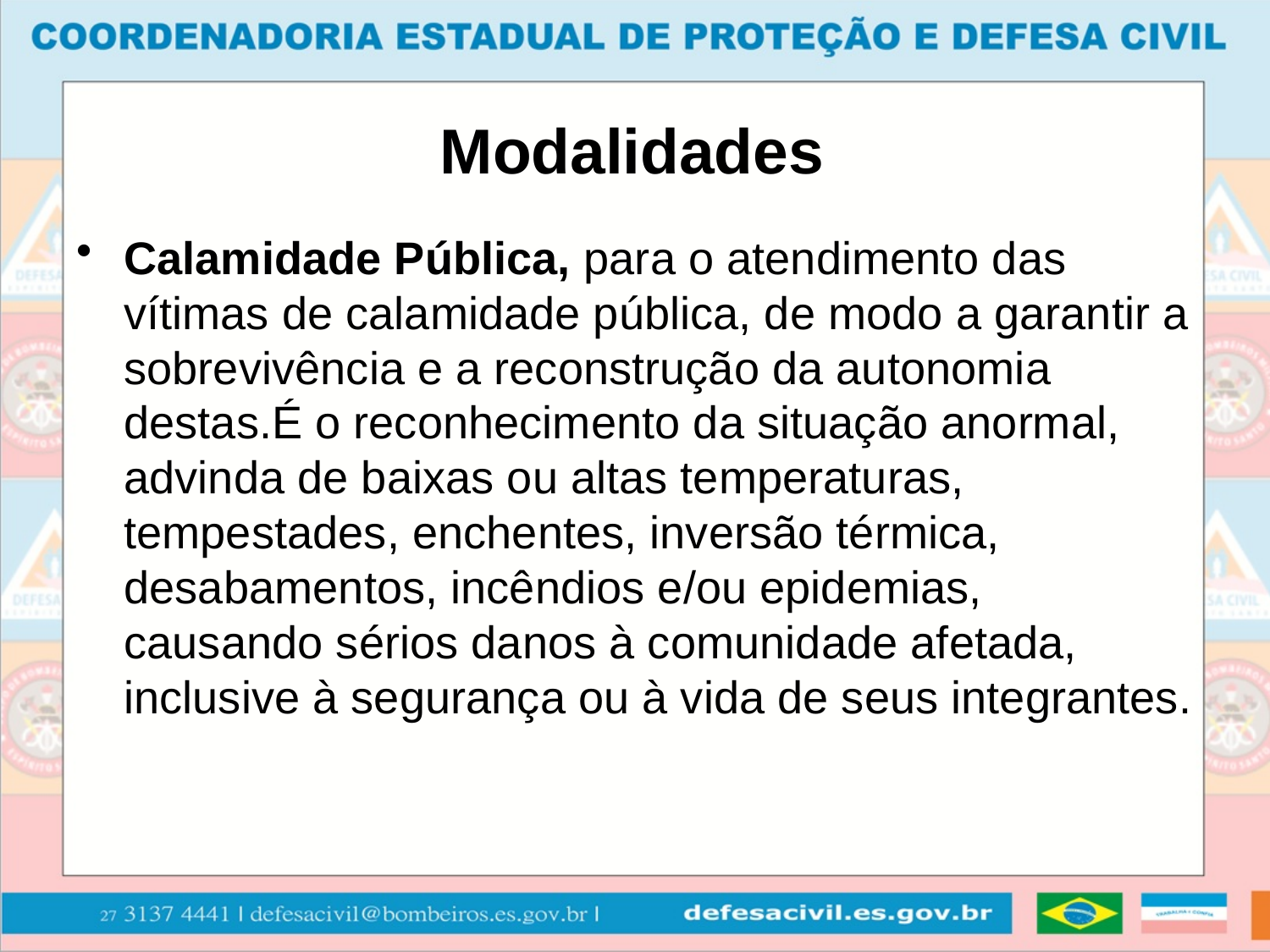

# Modalidades
Calamidade Pública, para o atendimento das vítimas de calamidade pública, de modo a garantir a sobrevivência e a reconstrução da autonomia destas.É o reconhecimento da situação anormal, advinda de baixas ou altas temperaturas, tempestades, enchentes, inversão térmica, desabamentos, incêndios e/ou epidemias, causando sérios danos à comunidade afetada, inclusive à segurança ou à vida de seus integrantes.